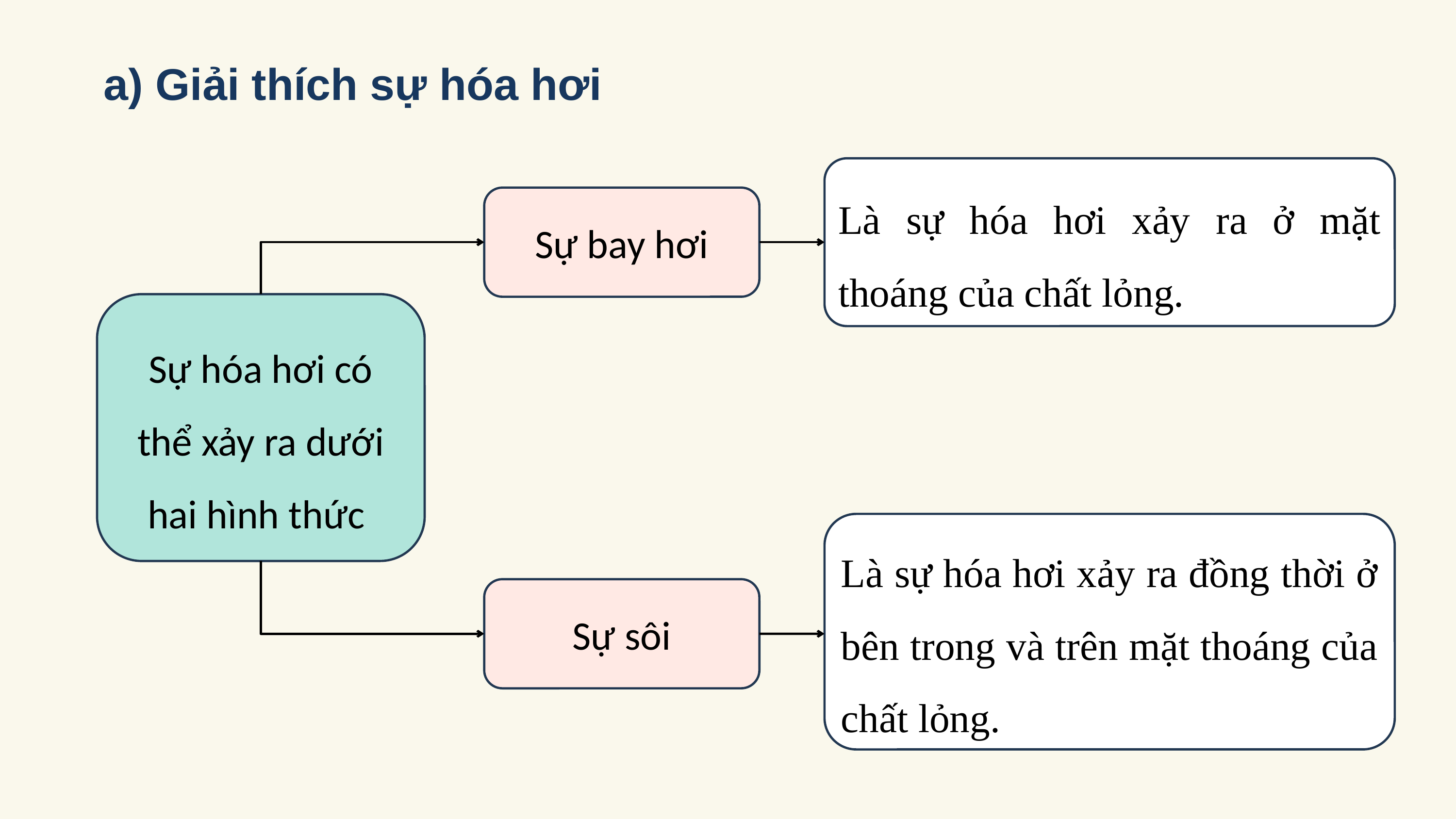

a) Giải thích sự hóa hơi
Là sự hóa hơi xảy ra ở mặt thoáng của chất lỏng.
Sự bay hơi
Sự hóa hơi có thể xảy ra dưới hai hình thức
Là sự hóa hơi xảy ra đồng thời ở bên trong và trên mặt thoáng của chất lỏng.
Sự sôi